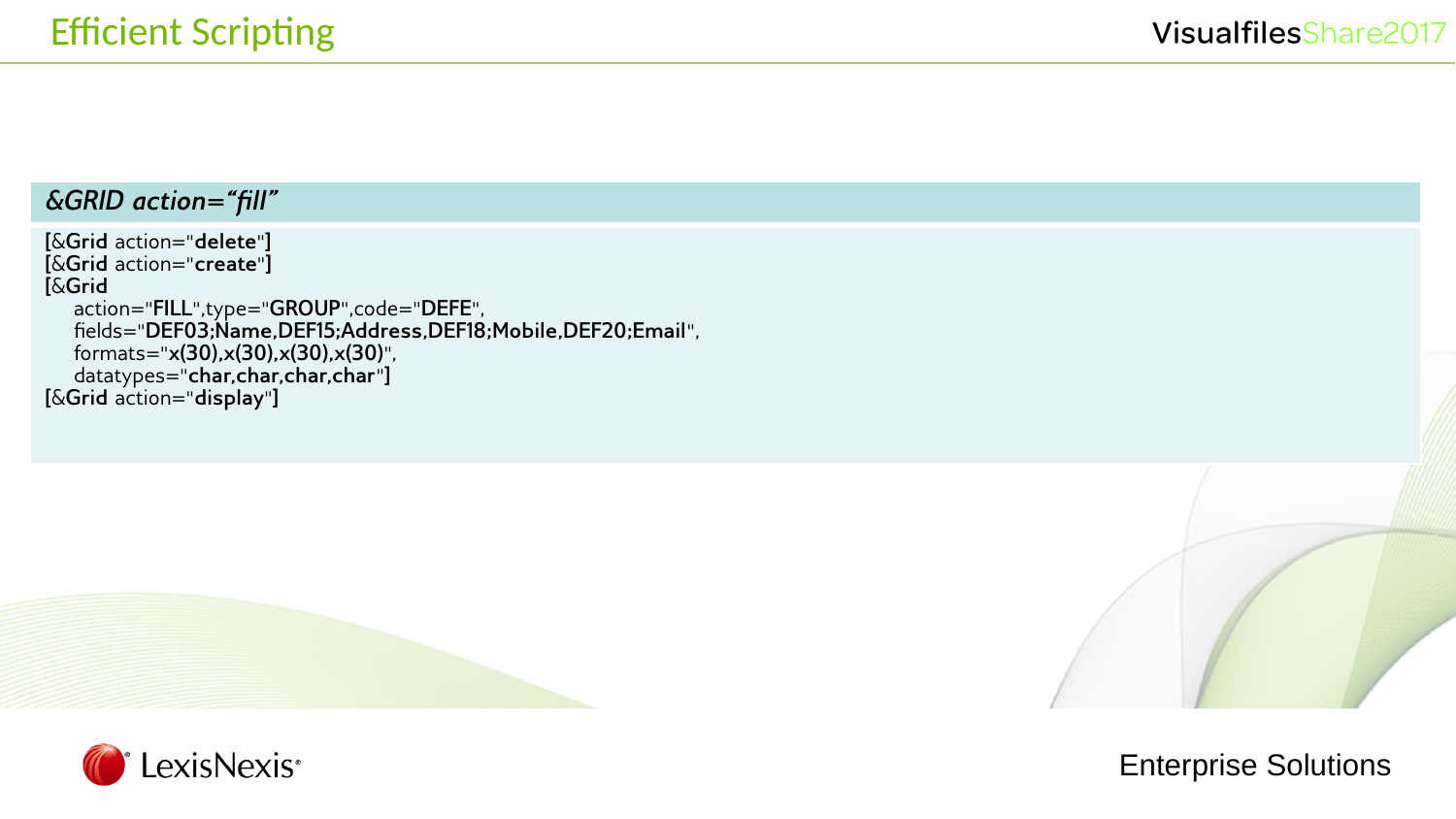

# Efficient Scripting
| &GRID action=“fill” |
| --- |
| [&Grid action="delete"] [&Grid action="create"] [&Grid action="FILL",type="GROUP",code="DEFE", fields="DEF03;Name,DEF15;Address,DEF18;Mobile,DEF20;Email", formats="x(30),x(30),x(30),x(30)", datatypes="char,char,char,char"] [&Grid action="display"] |